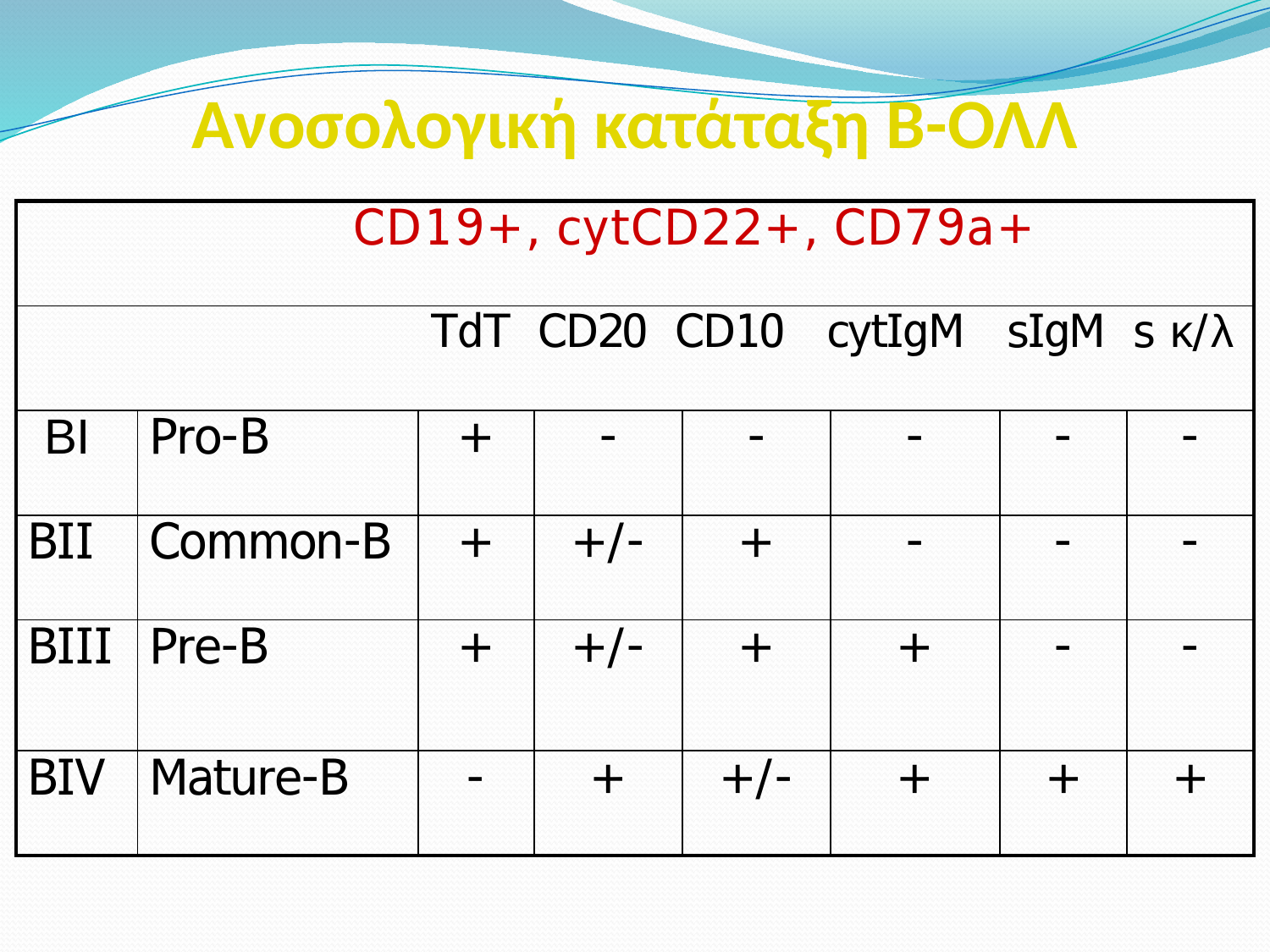

# Ανοσολογική κατάταξη Β-ΟΛΛ
| CD19+, cytCD22+, CD79a+ |  |  |  |  |  |  |  |
| --- | --- | --- | --- | --- | --- | --- | --- |
| TdT CD20 CD10 cytIgM sIgM s κ/λ |  |  |  |  |  |  |  |
| ΒΙ | Pro-B | + | - | - | - | - | - |
| BII | Common-B | + | +/- | + | - | - | - |
| BIII | Pre-B | + | +/- | + | + | - | - |
| BIV | Mature-B | - | + | +/- | + | + | + |